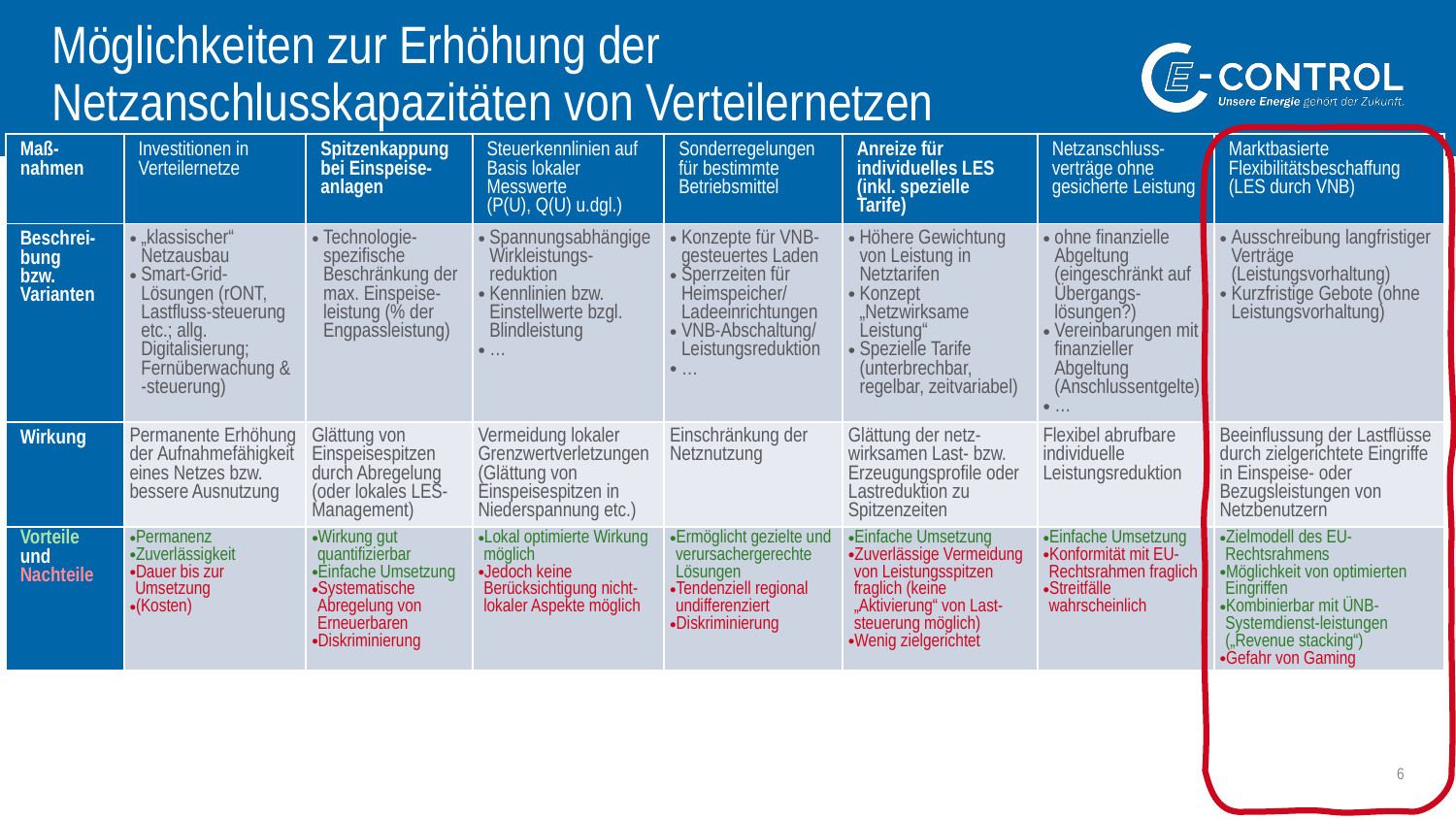

# Möglichkeiten zur Erhöhung der Netzanschlusskapazitäten von Verteilernetzen

| Maß-nahmen | Investitionen in Verteilernetze | Spitzenkappung bei Einspeise-anlagen | Steuerkennlinien auf Basis lokaler Messwerte (P(U), Q(U) u.dgl.) | Sonderregelungen für bestimmte Betriebsmittel | Anreize für individuelles LES (inkl. spezielle Tarife) | Netzanschluss-verträge ohne gesicherte Leistung | Marktbasierte Flexibilitätsbeschaffung (LES durch VNB) |
| --- | --- | --- | --- | --- | --- | --- | --- |
| Beschrei-bung bzw. Varianten | „klassischer“ Netzausbau Smart-Grid-Lösungen (rONT, Lastfluss-steuerung etc.; allg. Digitalisierung; Fernüberwachung & -steuerung) | Technologie-spezifische Beschränkung der max. Einspeise-leistung (% der Engpassleistung) | Spannungsabhängige Wirkleistungs-reduktion Kennlinien bzw. Einstellwerte bzgl. Blindleistung … | Konzepte für VNB-gesteuertes Laden Sperrzeiten für Heimspeicher/ Ladeeinrichtungen VNB-Abschaltung/ Leistungsreduktion | Höhere Gewichtung von Leistung in Netztarifen Konzept „Netzwirksame Leistung“ Spezielle Tarife (unterbrechbar, regelbar, zeitvariabel) | ohne finanzielle Abgeltung (eingeschränkt auf Übergangs-lösungen?) Vereinbarungen mit finanzieller Abgeltung (Anschlussentgelte) … | Ausschreibung langfristiger Verträge (Leistungsvorhaltung) Kurzfristige Gebote (ohne Leistungsvorhaltung) |
| Wirkung | Permanente Erhöhung der Aufnahmefähigkeit eines Netzes bzw. bessere Ausnutzung | Glättung von Einspeisespitzen durch Abregelung (oder lokales LES-Management) | Vermeidung lokaler Grenzwertverletzungen (Glättung von Einspeisespitzen in Niederspannung etc.) | Einschränkung der Netznutzung | Glättung der netz-wirksamen Last- bzw. Erzeugungsprofile oder Lastreduktion zu Spitzenzeiten | Flexibel abrufbare individuelle Leistungsreduktion | Beeinflussung der Lastflüsse durch zielgerichtete Eingriffe in Einspeise- oder Bezugsleistungen von Netzbenutzern |
| Vorteile und Nachteile | Permanenz Zuverlässigkeit Dauer bis zur Umsetzung (Kosten) | Wirkung gut quantifizierbar Einfache Umsetzung Systematische Abregelung von Erneuerbaren Diskriminierung | Lokal optimierte Wirkung möglich Jedoch keine Berücksichtigung nicht-lokaler Aspekte möglich | Ermöglicht gezielte und verursachergerechte Lösungen Tendenziell regional undifferenziert Diskriminierung | Einfache Umsetzung Zuverlässige Vermeidung von Leistungsspitzen fraglich (keine „Aktivierung“ von Last-steuerung möglich) Wenig zielgerichtet | Einfache Umsetzung Konformität mit EU-Rechtsrahmen fraglich Streitfälle wahrscheinlich | Zielmodell des EU-Rechtsrahmens Möglichkeit von optimierten Eingriffen Kombinierbar mit ÜNB-Systemdienst-leistungen („Revenue stacking“) Gefahr von Gaming |
| Maß-nahmen | Investitionen in Verteilernetze | Spitzenkappung bei Einspeise-anlagen | Steuerkennlinien auf Basis lokaler Messwerte (P(U), Q(U) u.dgl.) | Sonderregelungen für bestimmte Betriebsmittel | Anreize für individuelles LES (inkl. spezielle Tarife) | Netzanschluss-verträge ohne gesicherte Leistung | Marktbasierte Flexibilitätsbeschaffung (LES durch VNB) |
| --- | --- | --- | --- | --- | --- | --- | --- |
| Beschrei-bung bzw. Varianten | „klassischer“ Netzausbau Smart-Grid-Lösungen (rONT, Lastfluss-steuerung etc.; allg. Digitalisierung; Fernüberwachung & -steuerung) | Technologie-spezifische Beschränkung der max. Einspeise-leistung (% der Engpassleistung) | Spannungsabhängige Wirkleistungs-reduktion Kennlinien bzw. Einstellwerte bzgl. Blindleistung … | Konzepte für VNB-gesteuertes Laden Sperrzeiten für Heimspeicher/ Ladeeinrichtungen VNB-Abschaltung/ Leistungsreduktion … | Höhere Gewichtung von Leistung in Netztarifen Konzept „Netzwirksame Leistung“ Spezielle Tarife (unterbrechbar, regelbar, zeitvariabel) | ohne finanzielle Abgeltung (eingeschränkt auf Übergangs-lösungen?) Vereinbarungen mit finanzieller Abgeltung (Anschlussentgelte) … | Ausschreibung langfristiger Verträge (Leistungsvorhaltung) Kurzfristige Gebote (ohne Leistungsvorhaltung) |
6